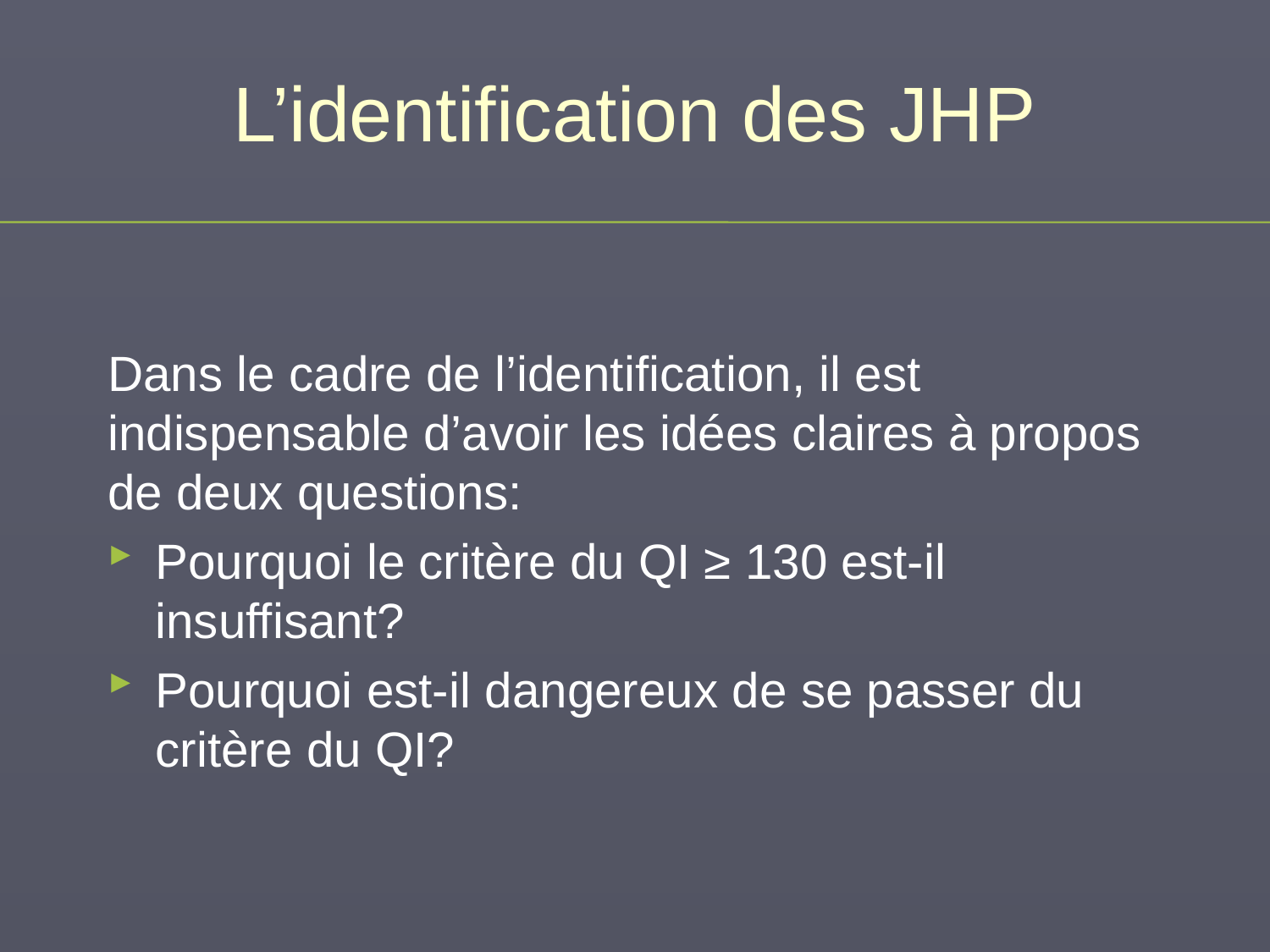

# L’identification des JHP
Dans le cadre de l’identification, il est indispensable d’avoir les idées claires à propos de deux questions:
Pourquoi le critère du QI ≥ 130 est-il insuffisant?
Pourquoi est-il dangereux de se passer du critère du QI?